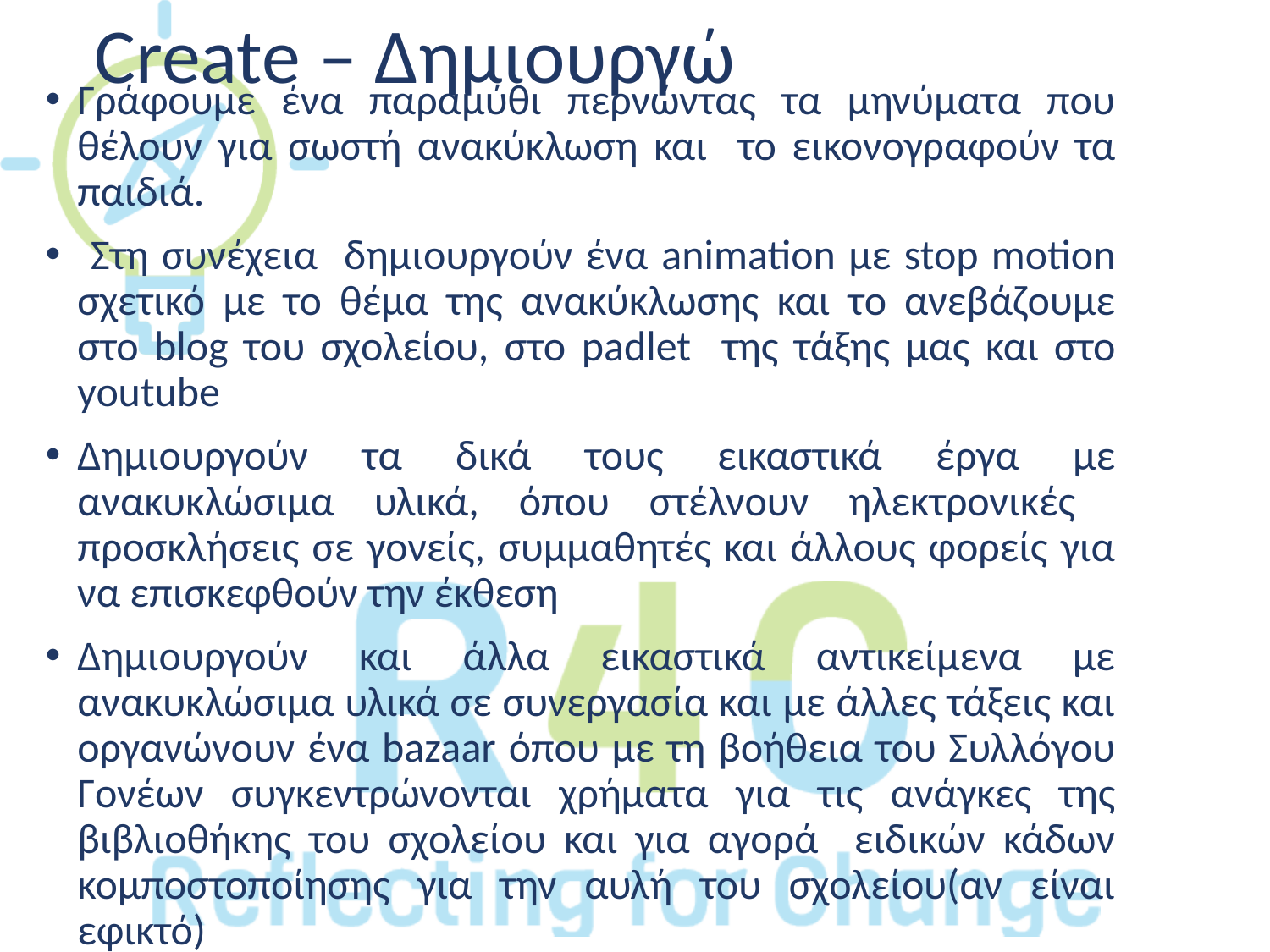

# Create – Δημιουργώ
Γράφουμε ένα παραμύθι περνώντας τα μηνύματα που θέλουν για σωστή ανακύκλωση και  το εικονογραφούν τα παιδιά.
 Στη συνέχεια  δημιουργούν ένα animation με stop motion σχετικό με το θέμα της ανακύκλωσης και το ανεβάζουμε στο blog του σχολείου, στο padlet  της τάξης μας και στο youtube
Δημιουργούν τα δικά τους εικαστικά έργα με ανακυκλώσιμα υλικά, όπου στέλνουν ηλεκτρονικές  προσκλήσεις σε γονείς, συμμαθητές και άλλους φορείς για να επισκεφθούν την έκθεση
Δημιουργούν και άλλα εικαστικά αντικείμενα με ανακυκλώσιμα υλικά σε συνεργασία και με άλλες τάξεις και οργανώνουν ένα bazaar όπου με τη βοήθεια του Συλλόγου Γονέων συγκεντρώνονται χρήματα για τις ανάγκες της βιβλιοθήκης του σχολείου και για αγορά  ειδικών κάδων κομποστοποίησης για την αυλή του σχολείου(αν είναι εφικτό)